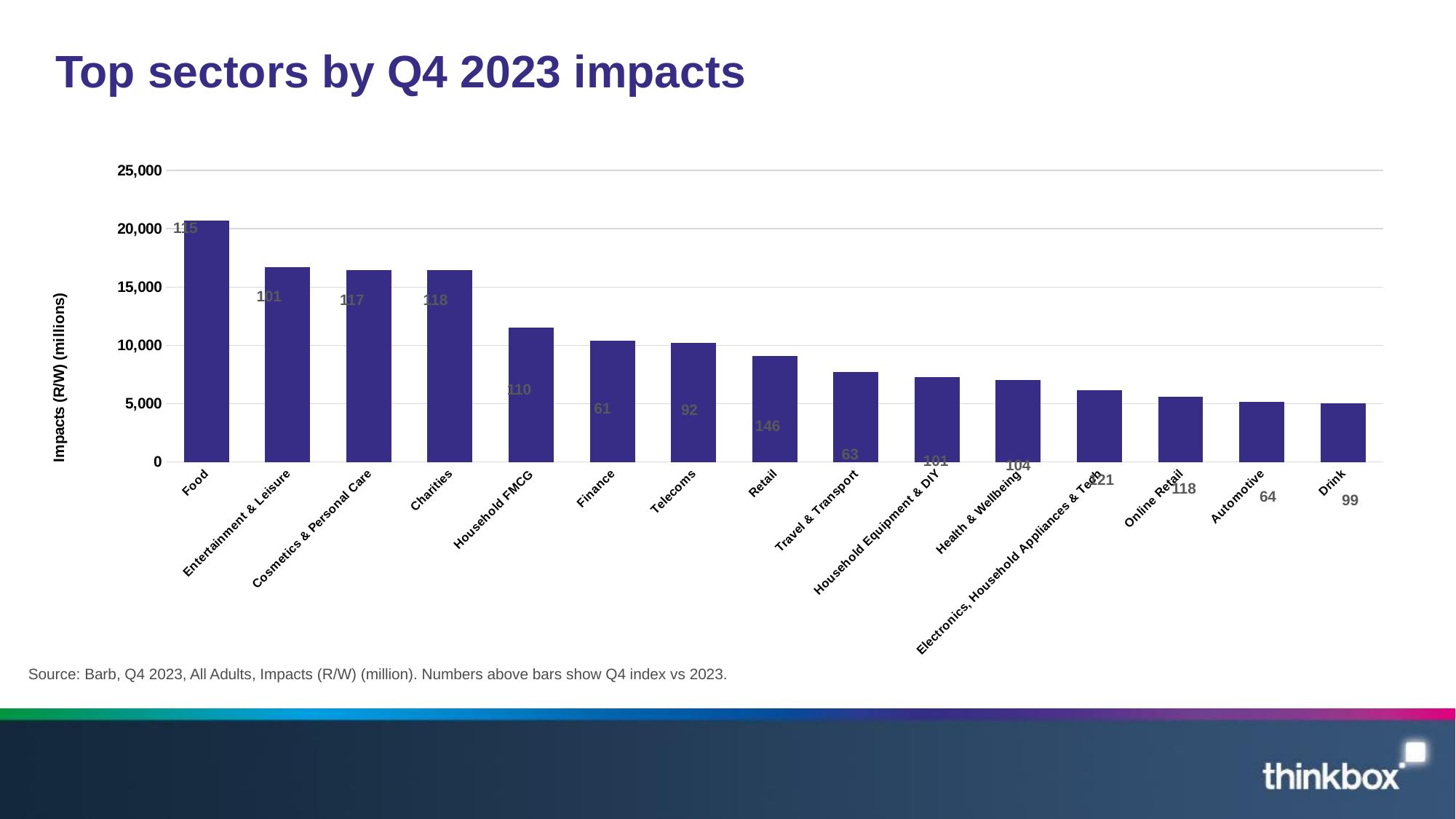

# Top sectors by Q4 2023 impacts

### Chart

| Category | Q4 |
|---|---|
| Food | 20686.0 |
| Entertainment & Leisure | 16676.0 |
| Cosmetics & Personal Care | 16457.0 |
| Charities | 16444.0 |
| Household FMCG | 11498.0 |
| Finance | 10424.0 |
| Telecoms | 10201.0 |
| Retail | 9118.0 |
| Travel & Transport | 7698.0 |
| Household Equipment & DIY | 7308.0 |
| Health & Wellbeing | 7018.0 |
| Electronics, Household Appliances & Tech | 6164.0 |
| Online Retail | 5595.0 |
| Automotive | 5177.0 |
| Drink | 5065.0 |
115
101
118
117
110
61
92
146
63
101
104
121
118
64
99
Source: Barb, Q4 2023, All Adults, Impacts (R/W) (million). Numbers above bars show Q4 index vs 2023.